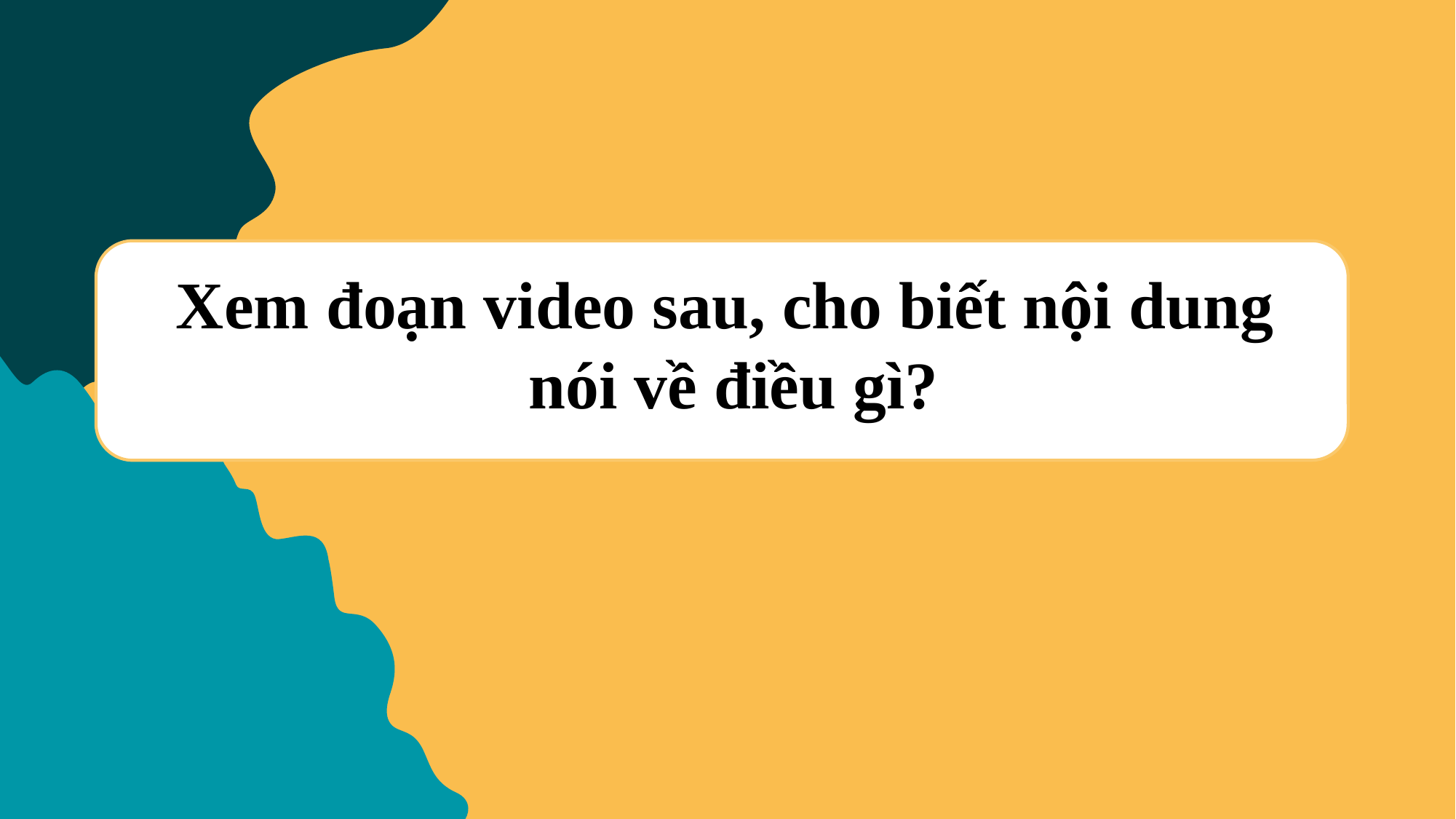

Xem đoạn video sau, cho biết nội dung
nói về điều gì?